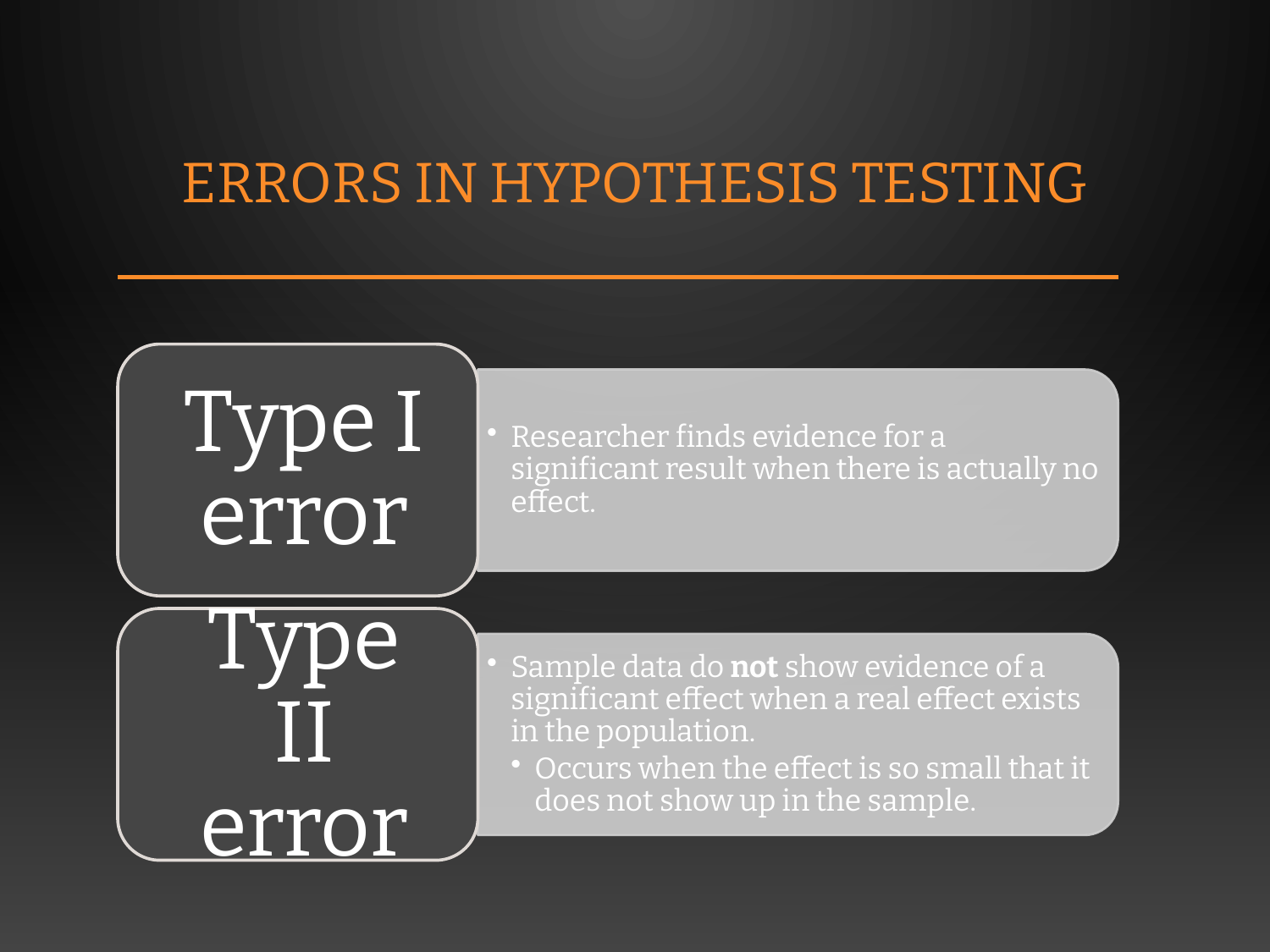

# Errors in Hypothesis Testing

Researcher finds evidence for a significant result when there is actually no effect.
Type I error
Sample data do not show evidence of a significant effect when a real effect exists in the population.
Occurs when the effect is so small that it does not show up in the sample.
Type II error